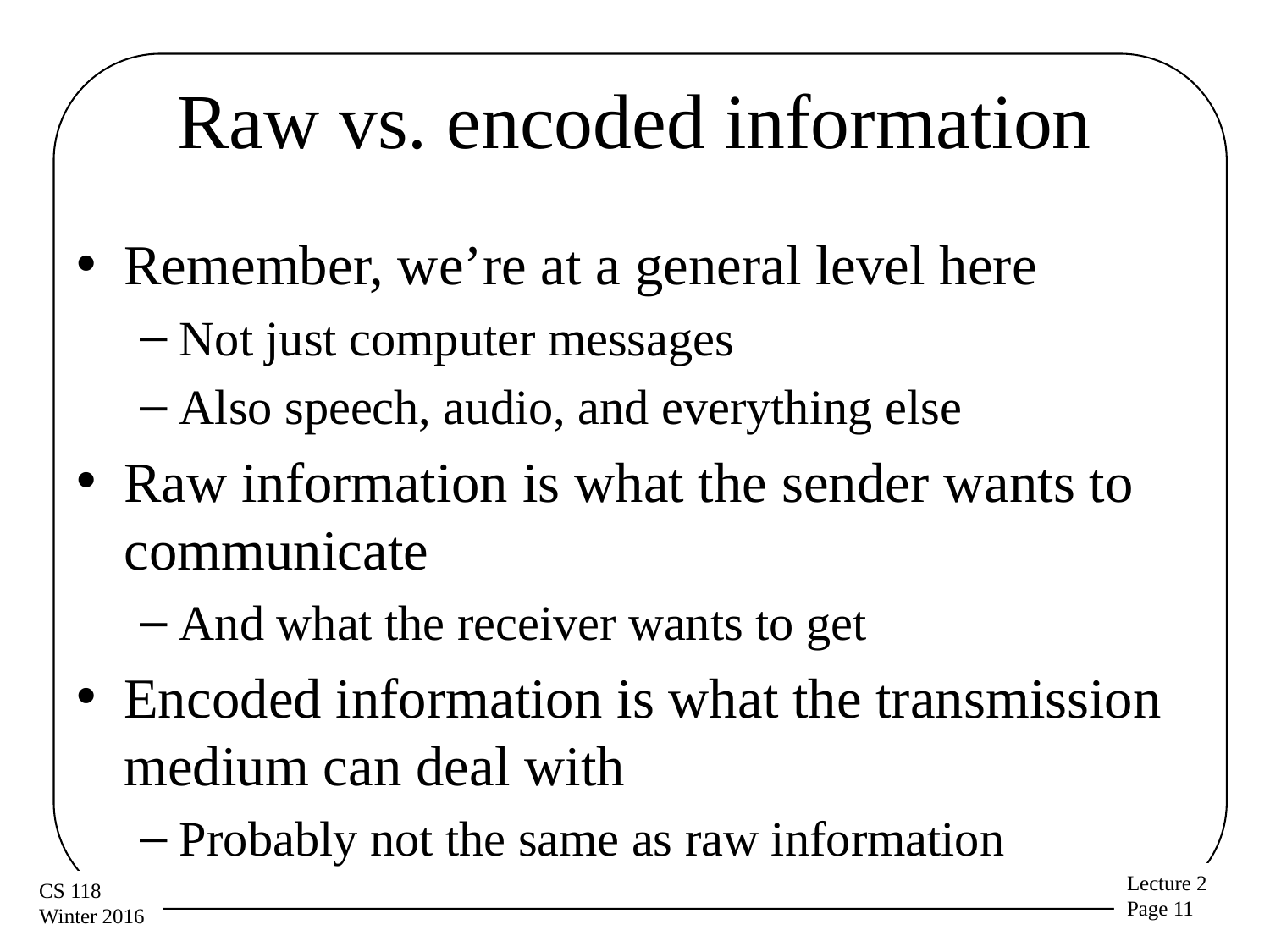

# Raw vs. encoded information
Remember, we’re at a general level here
Not just computer messages
Also speech, audio, and everything else
Raw information is what the sender wants to communicate
And what the receiver wants to get
Encoded information is what the transmission medium can deal with
Probably not the same as raw information